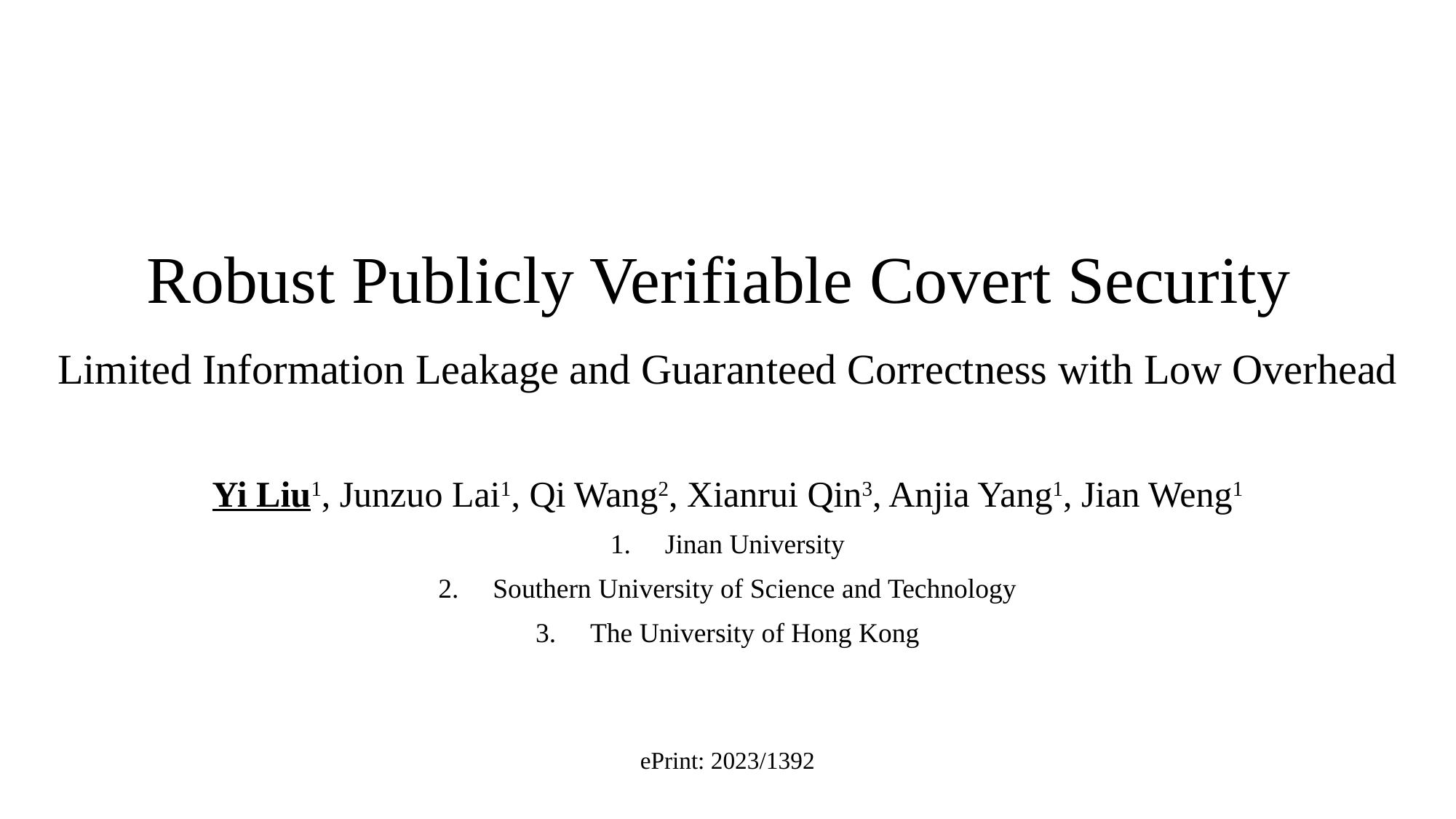

# Robust Publicly Verifiable Covert Security Limited Information Leakage and Guaranteed Correctness with Low Overhead
Yi Liu1, Junzuo Lai1, Qi Wang2, Xianrui Qin3, Anjia Yang1, Jian Weng1
Jinan University
Southern University of Science and Technology
The University of Hong Kong
ePrint: 2023/1392